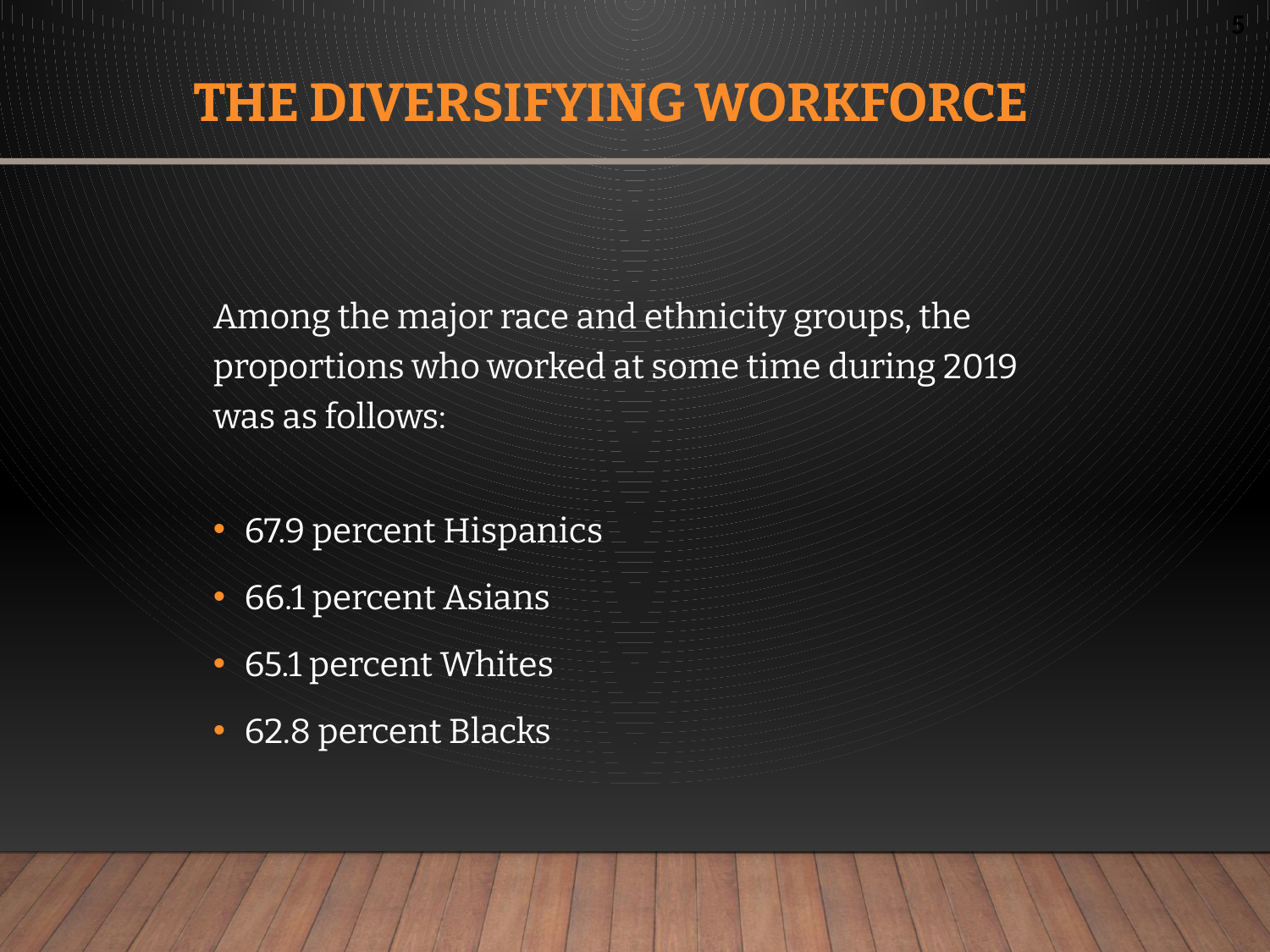

# the diversifying workforce
Among the major race and ethnicity groups, the proportions who worked at some time during 2019 was as follows:

67.9 percent Hispanics
66.1 percent Asians
65.1 percent Whites
62.8 percent Blacks